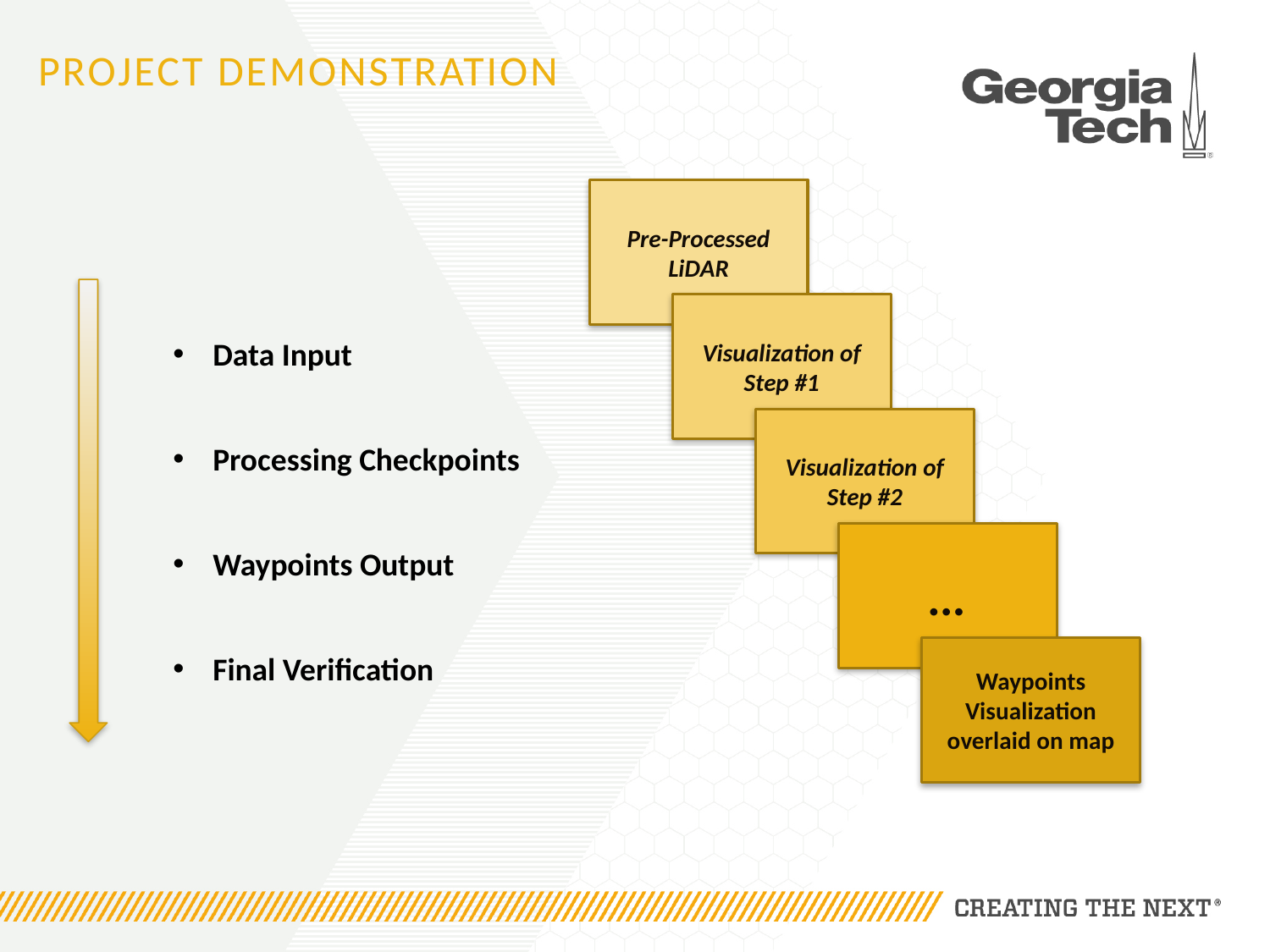

# Project Demonstration
Data Input

Processing Checkpoints

Waypoints Output

Final Verification
Pre-Processed LiDAR

Visualization of Step #1
Visualization of Step #2
…
Waypoints Visualization overlaid on map